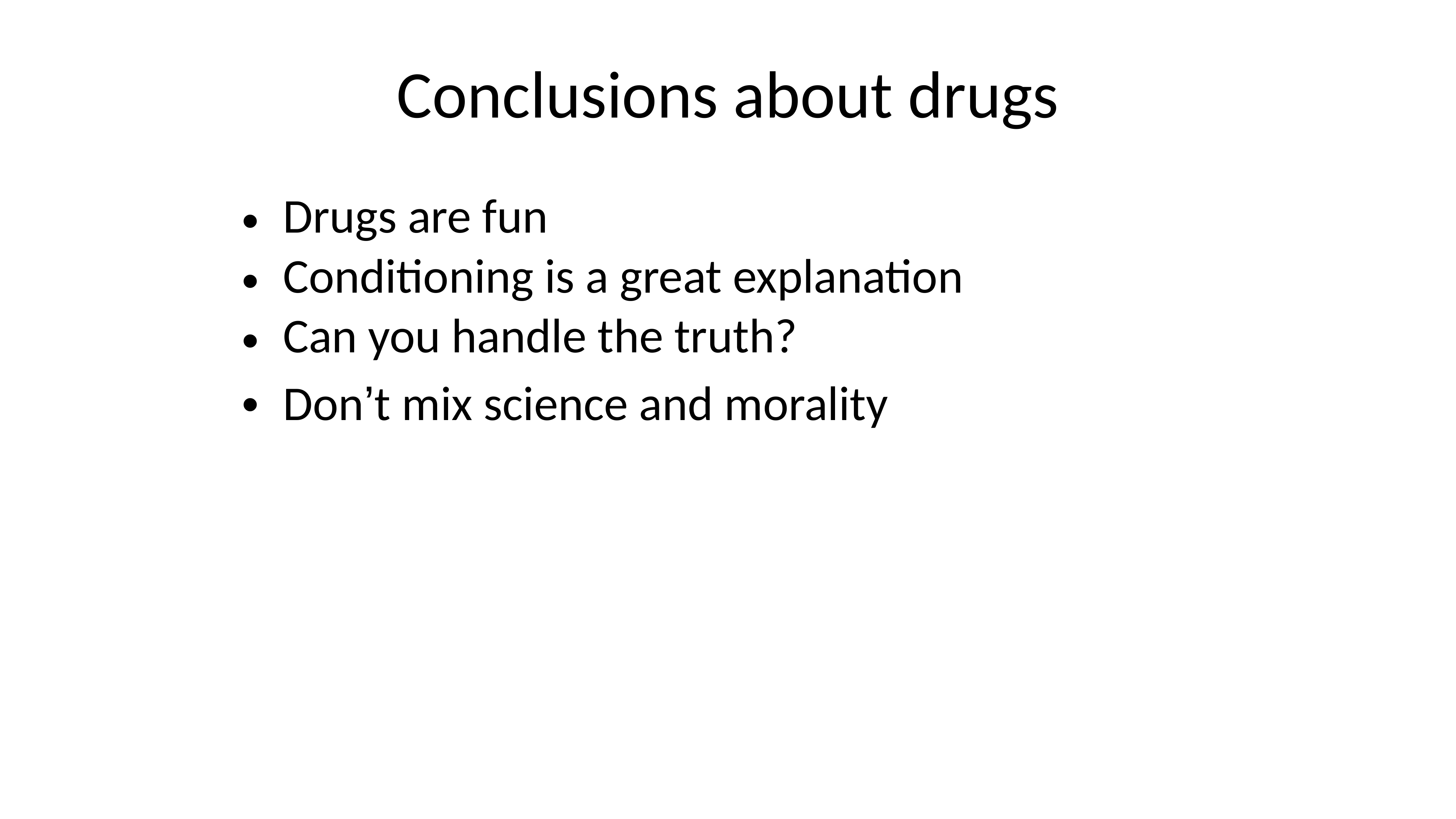

Conclusions about drugs
Drugs are fun
Conditioning is a great explanation
Can you handle the truth?
Don’t mix science and morality